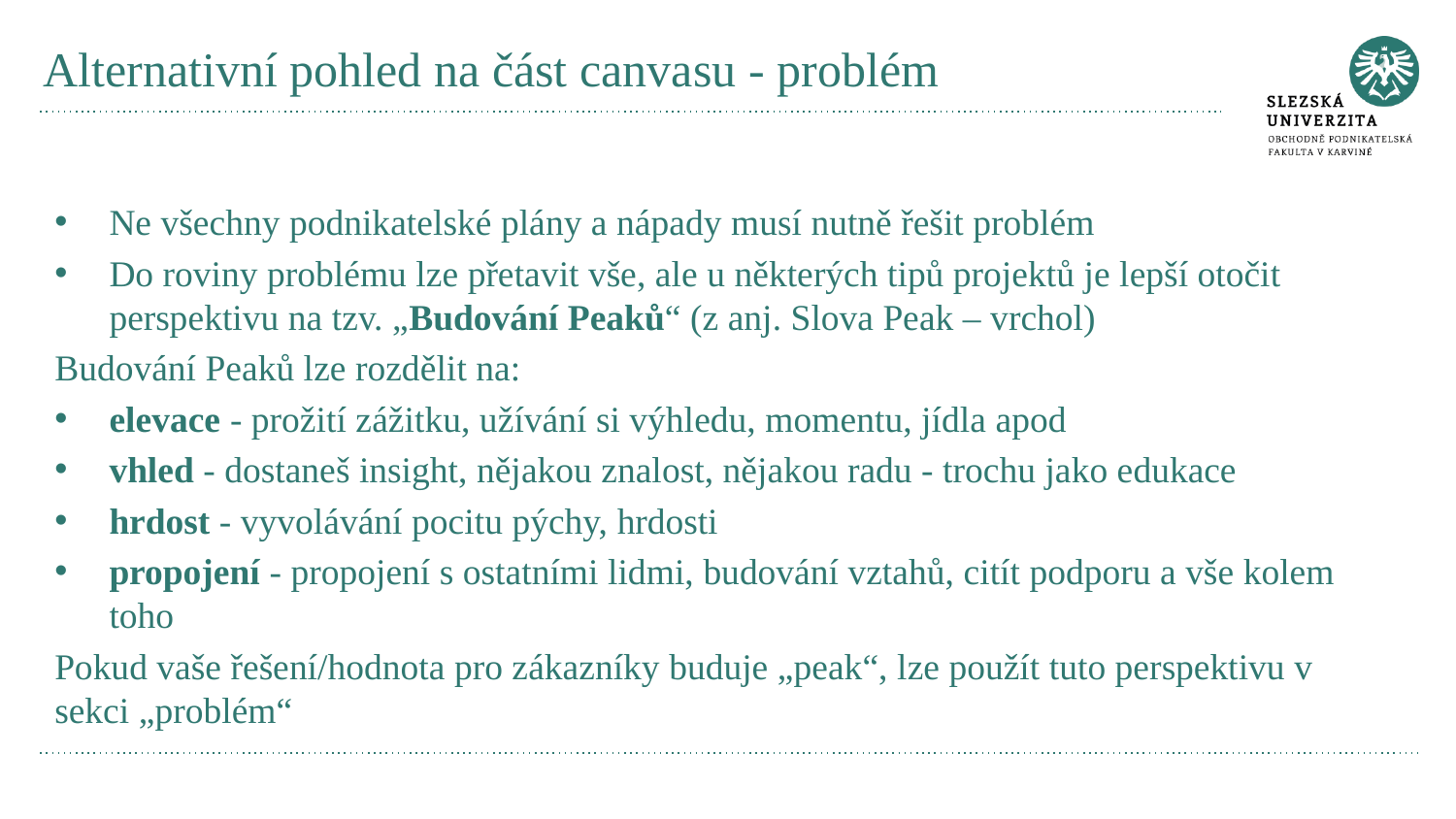

# Alternativní pohled na část canvasu - problém
Ne všechny podnikatelské plány a nápady musí nutně řešit problém
Do roviny problému lze přetavit vše, ale u některých tipů projektů je lepší otočit perspektivu na tzv. „Budování Peaků“ (z anj. Slova Peak – vrchol)
Budování Peaků lze rozdělit na:
elevace - prožití zážitku, užívání si výhledu, momentu, jídla apod
vhled - dostaneš insight, nějakou znalost, nějakou radu - trochu jako edukace
hrdost - vyvolávání pocitu pýchy, hrdosti
propojení - propojení s ostatními lidmi, budování vztahů, citít podporu a vše kolem toho
Pokud vaše řešení/hodnota pro zákazníky buduje „peak“, lze použít tuto perspektivu v sekci „problém“